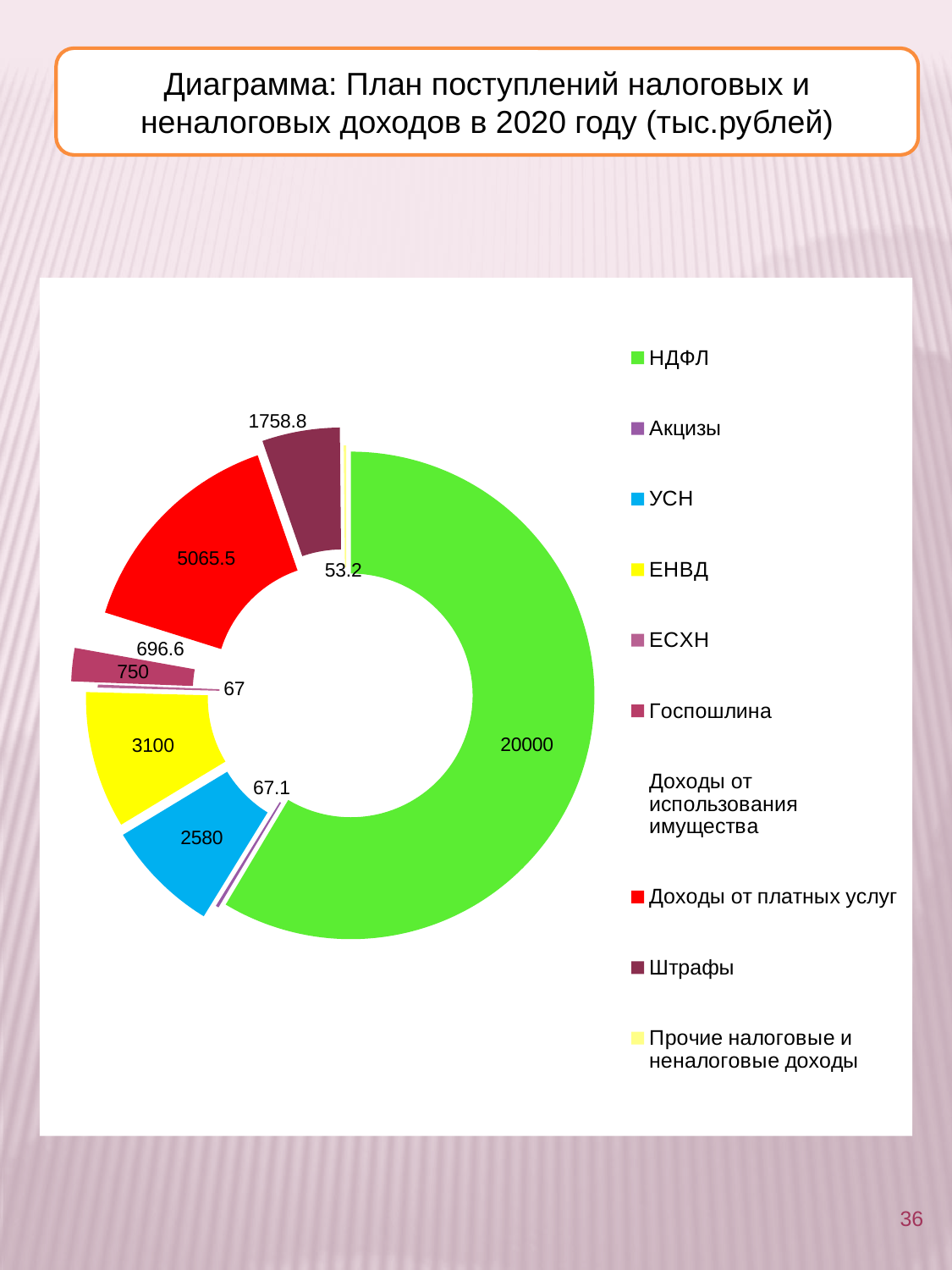

Диаграмма: План поступлений налоговых и неналоговых доходов в 2020 году (тыс.рублей)

### Chart

| Category | План поступлений налоговых и неналоговых доходов в 2019 году (тыс.рублей)2 |
|---|---|
| НДФЛ | 20000.0 |
| Акцизы | 67.1 |
| УСН | 2580.0 |
| ЕНВД | 3100.0 |
| ЕСХН | 67.0 |
| Госпошлина | 750.0 |
| Доходы от использования имущества | 696.6 |
| Доходы от платных услуг | 5065.5 |
| Штрафы | 1758.8 |
| Прочие налоговые и неналоговые доходы | 53.2 |
36